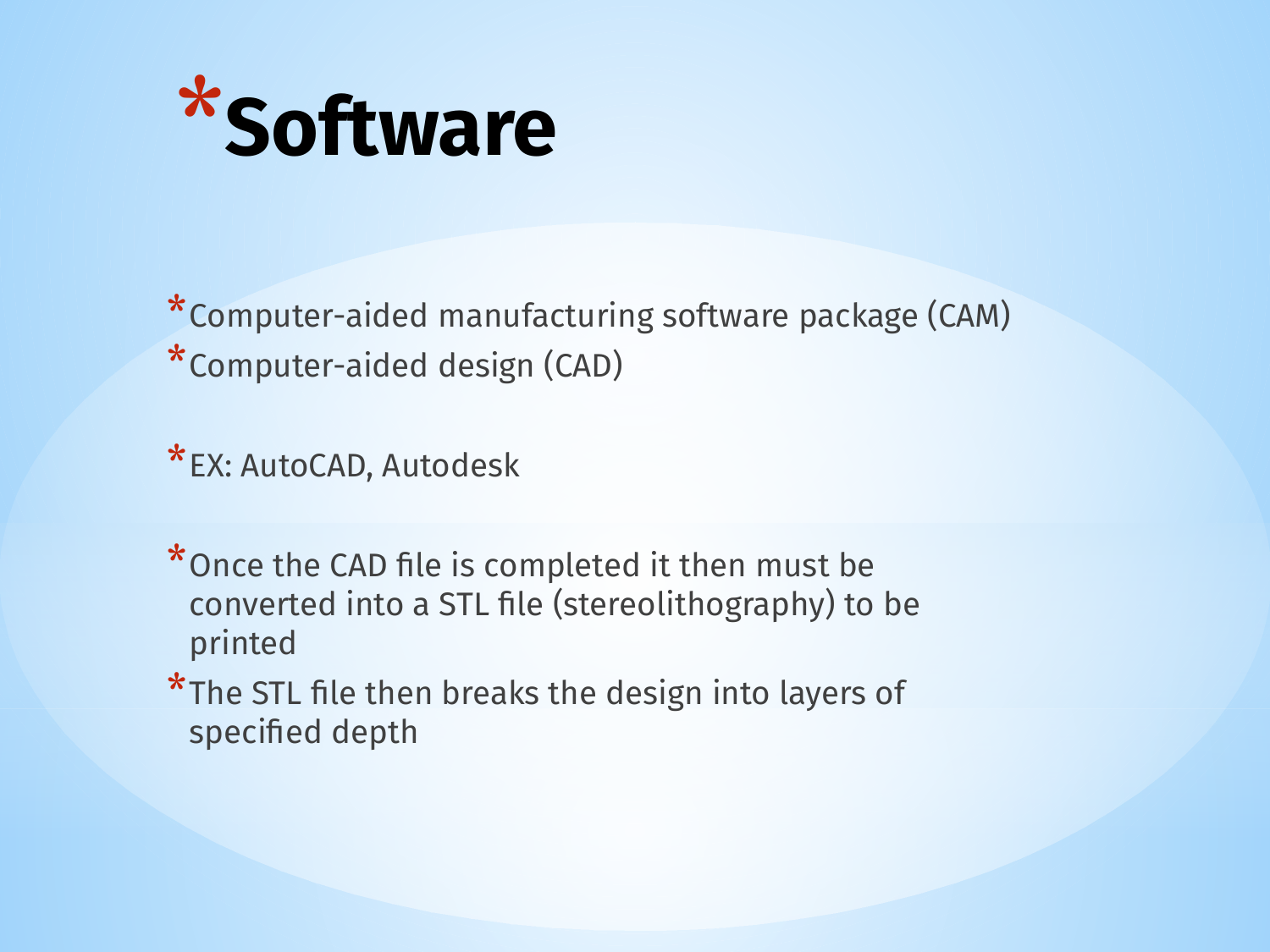

# Software
Computer-aided manufacturing software package (CAM)
Computer-aided design (CAD)

EX: AutoCAD, Autodesk

Once the CAD file is completed it then must be converted into a STL file (stereolithography) to be printed
The STL file then breaks the design into layers of specified depth